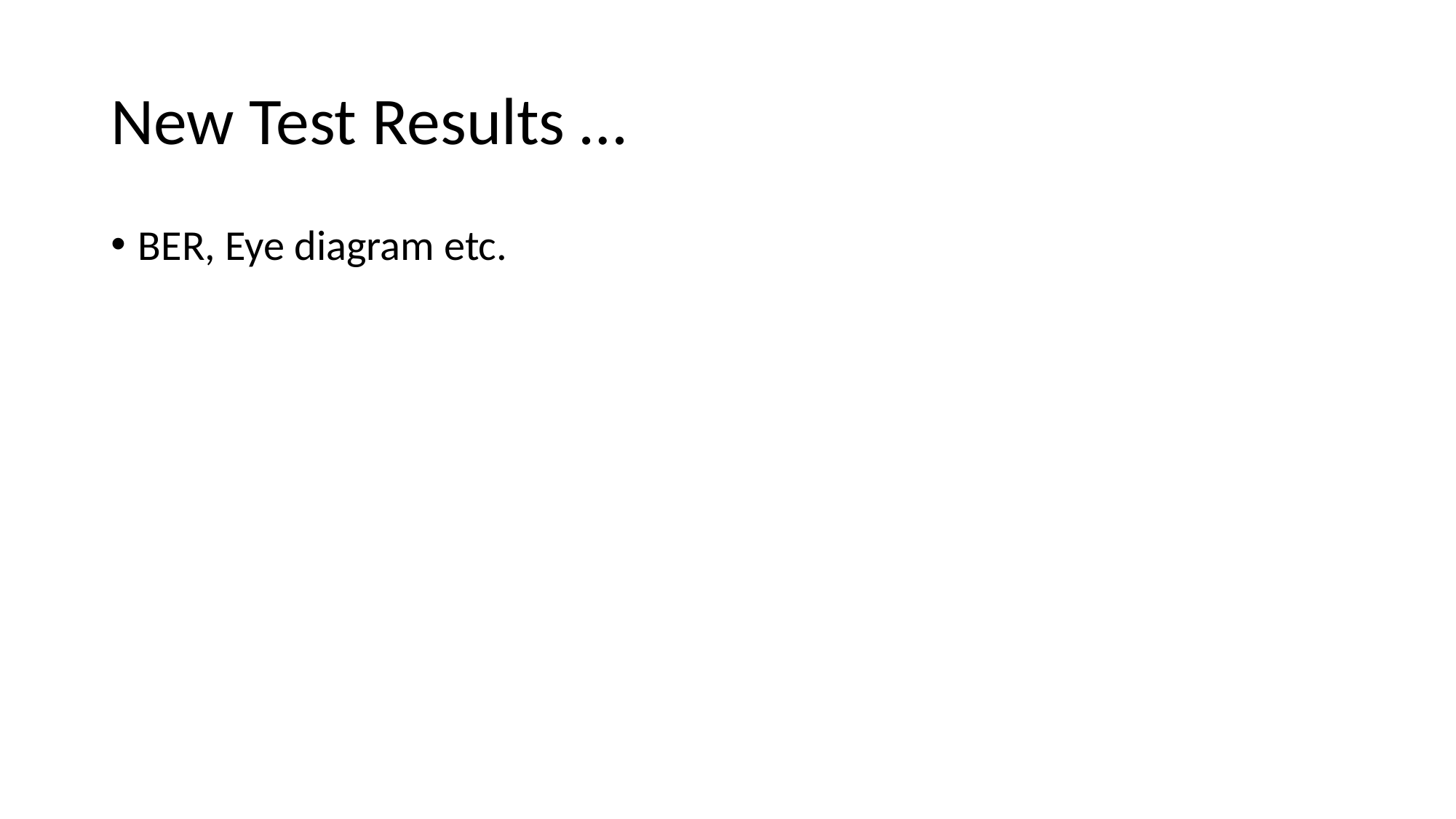

# New Test Results …
BER, Eye diagram etc.